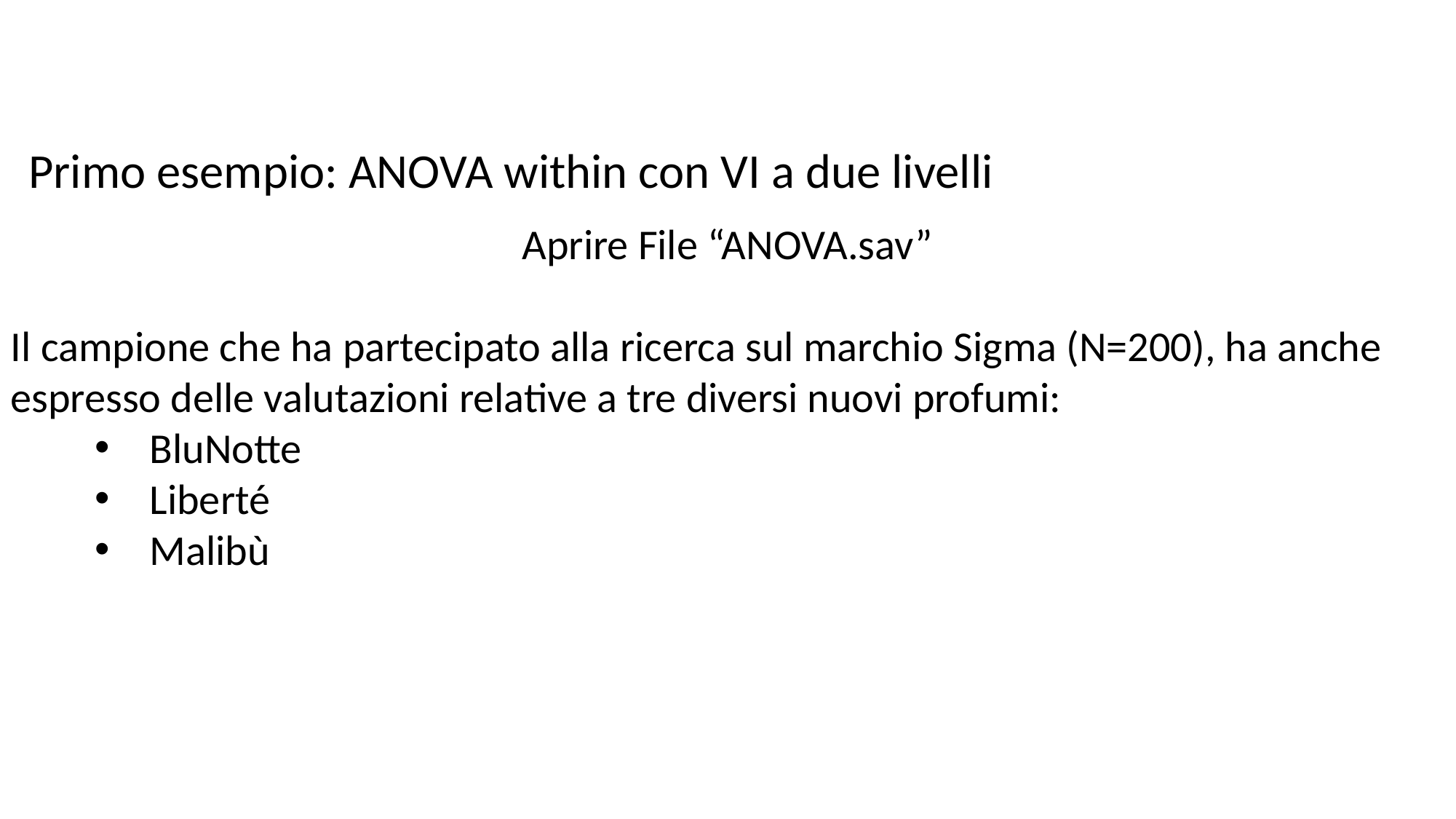

Primo esempio: ANOVA within con VI a due livelli
Aprire File “ANOVA.sav”

Il campione che ha partecipato alla ricerca sul marchio Sigma (N=200), ha anche espresso delle valutazioni relative a tre diversi nuovi profumi:
BluNotte
Liberté
Malibù